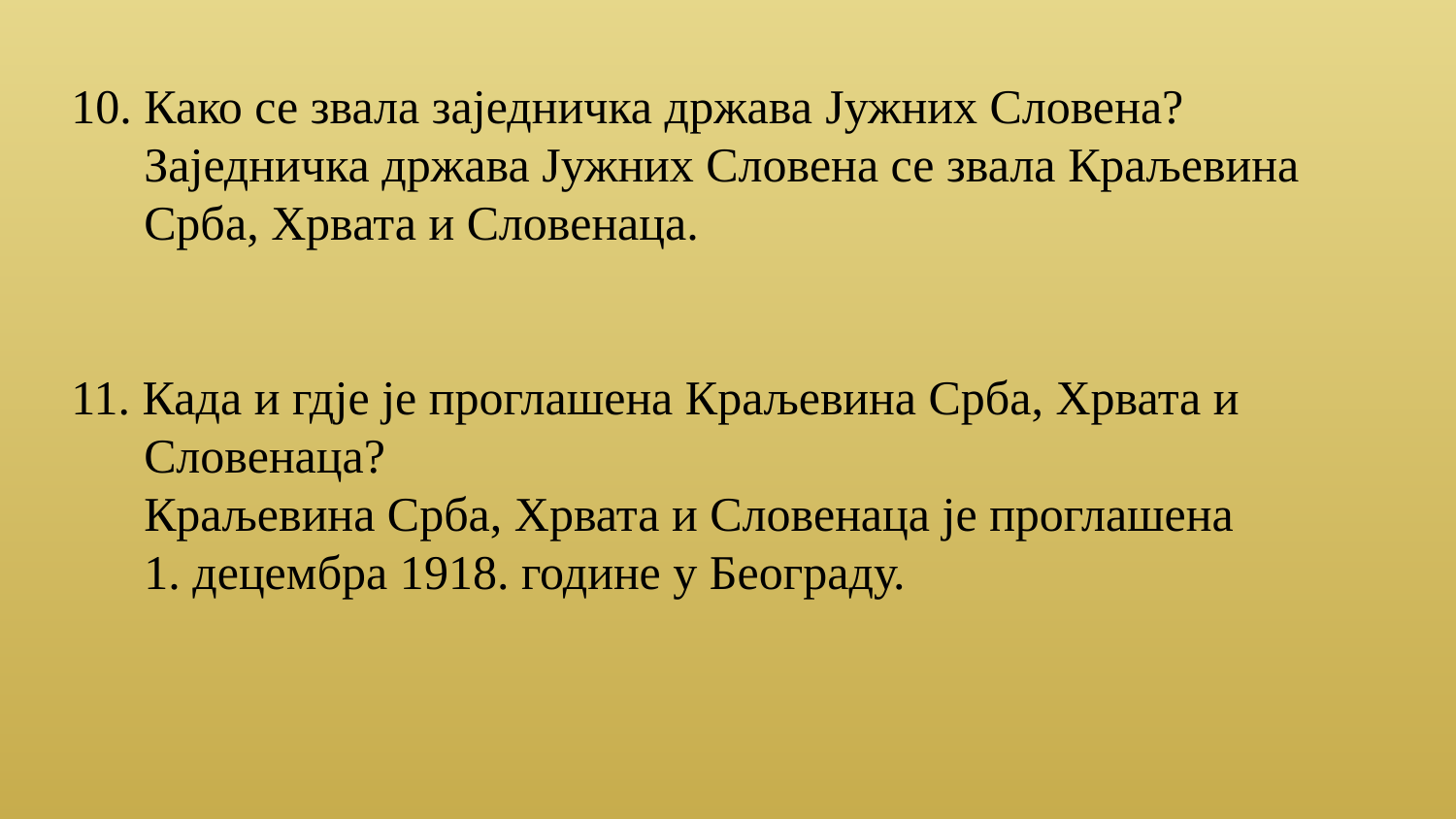

10. Како се звала заједничка држава Јужних Словена?
      Заједничка држава Јужних Словена се звала Краљевина
      Срба, Хрвата и Словенаца.

11. Када и гдје је проглашена Краљевина Срба, Хрвата и
      Словенаца?
      Краљевина Срба, Хрвата и Словенаца је проглашена
      1. децембра 1918. године у Београду.